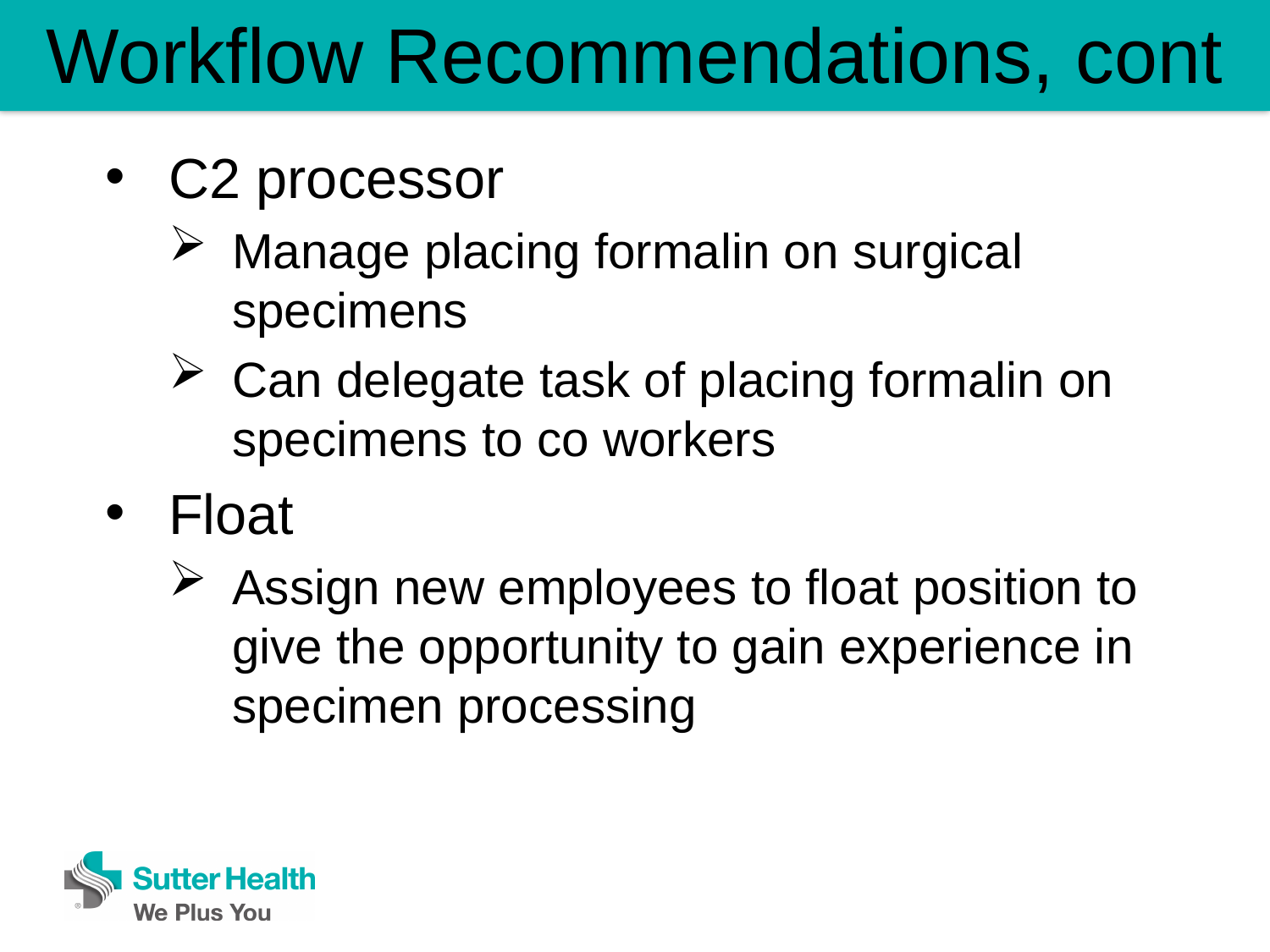

# Workflow Recommendations, cont
C2 processor
Manage placing formalin on surgical specimens
Can delegate task of placing formalin on specimens to co workers
Float
Assign new employees to float position to give the opportunity to gain experience in specimen processing